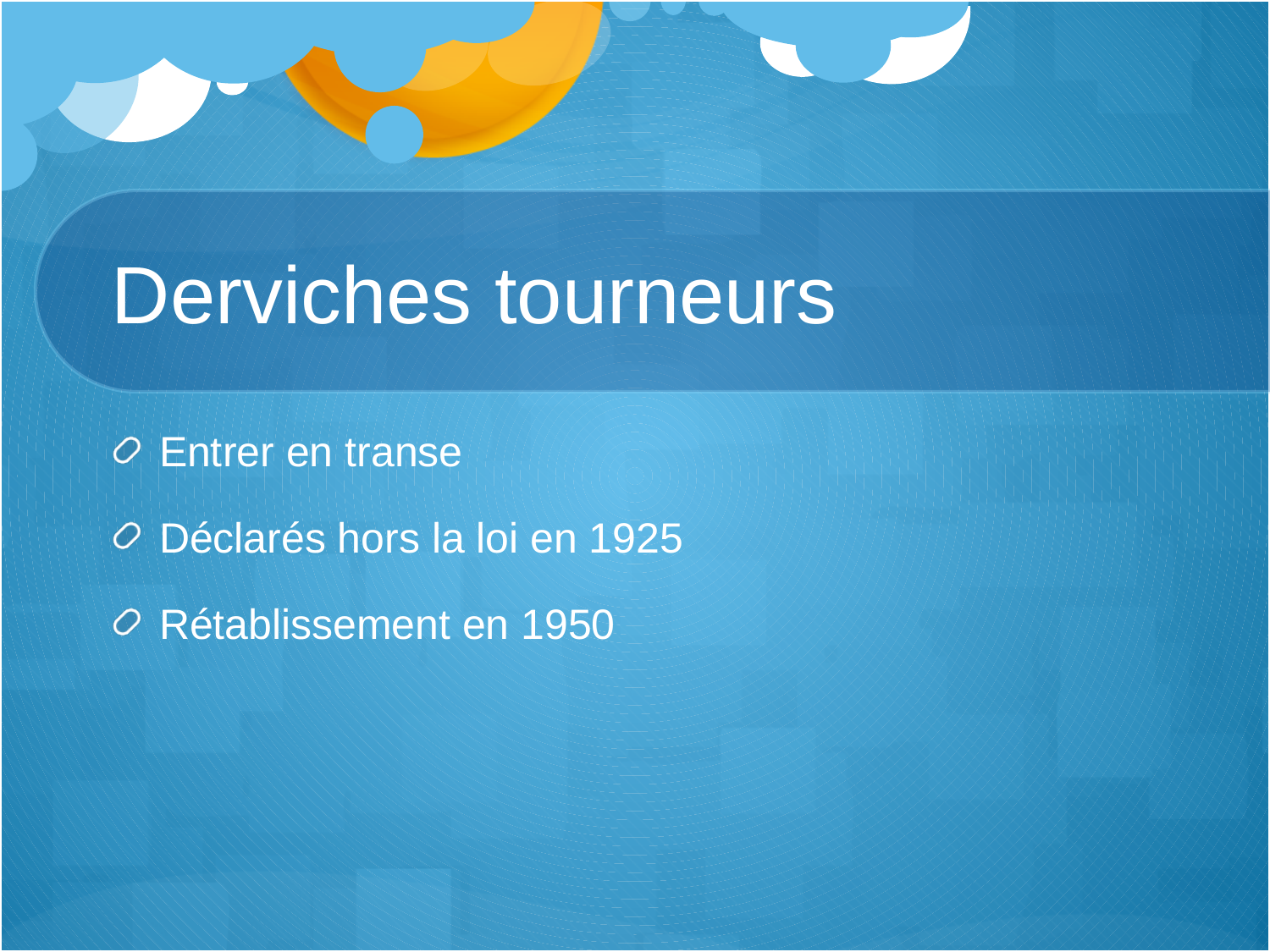

# Derviches tourneurs
Entrer en transe
Déclarés hors la loi en 1925
Rétablissement en 1950